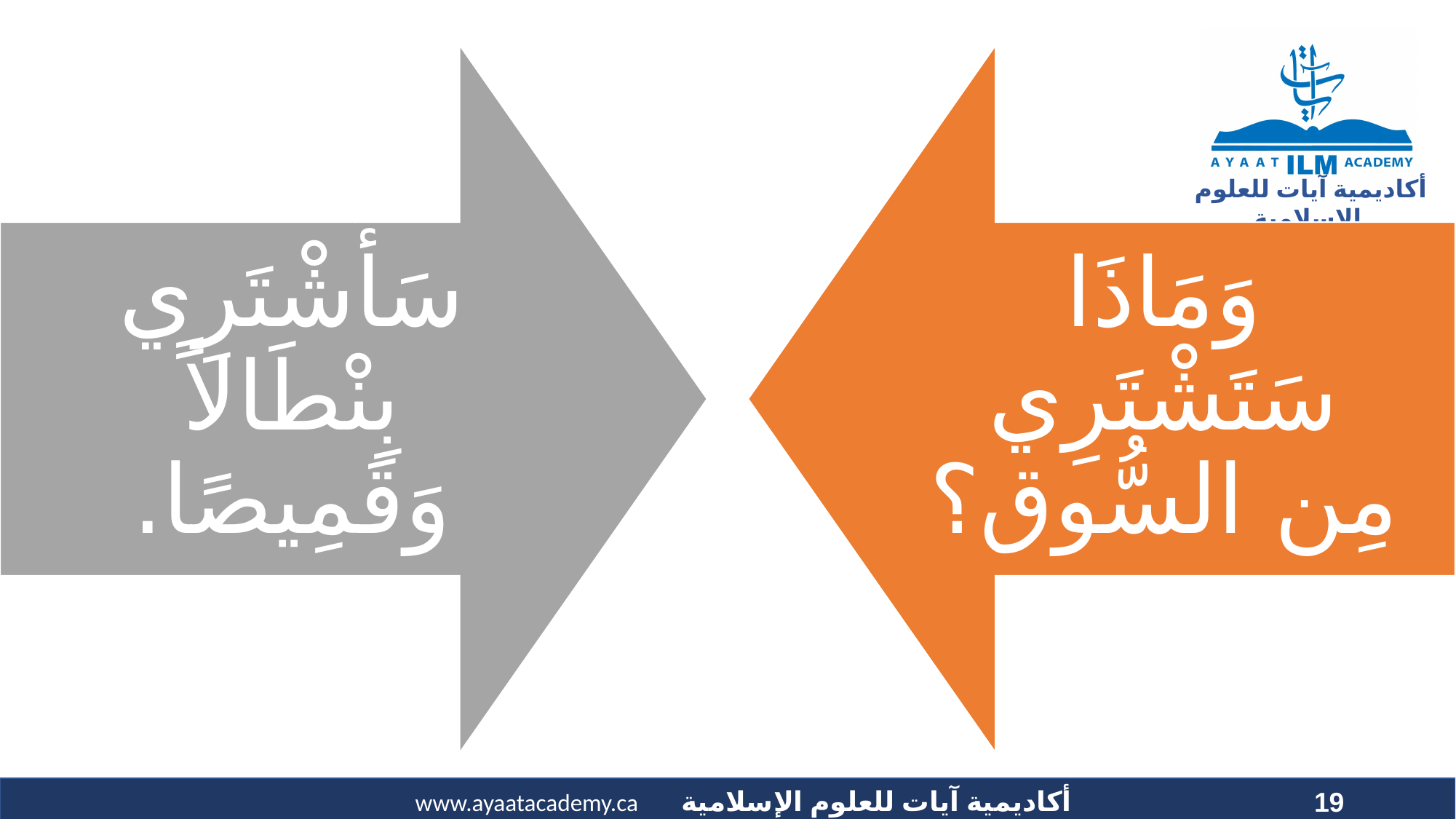

وَمَاذَا سَتَشْتَرِي مِن السُّوق؟
سَأَشْتَرِي بِنْطَالاً وَقَمِيصًا.
19